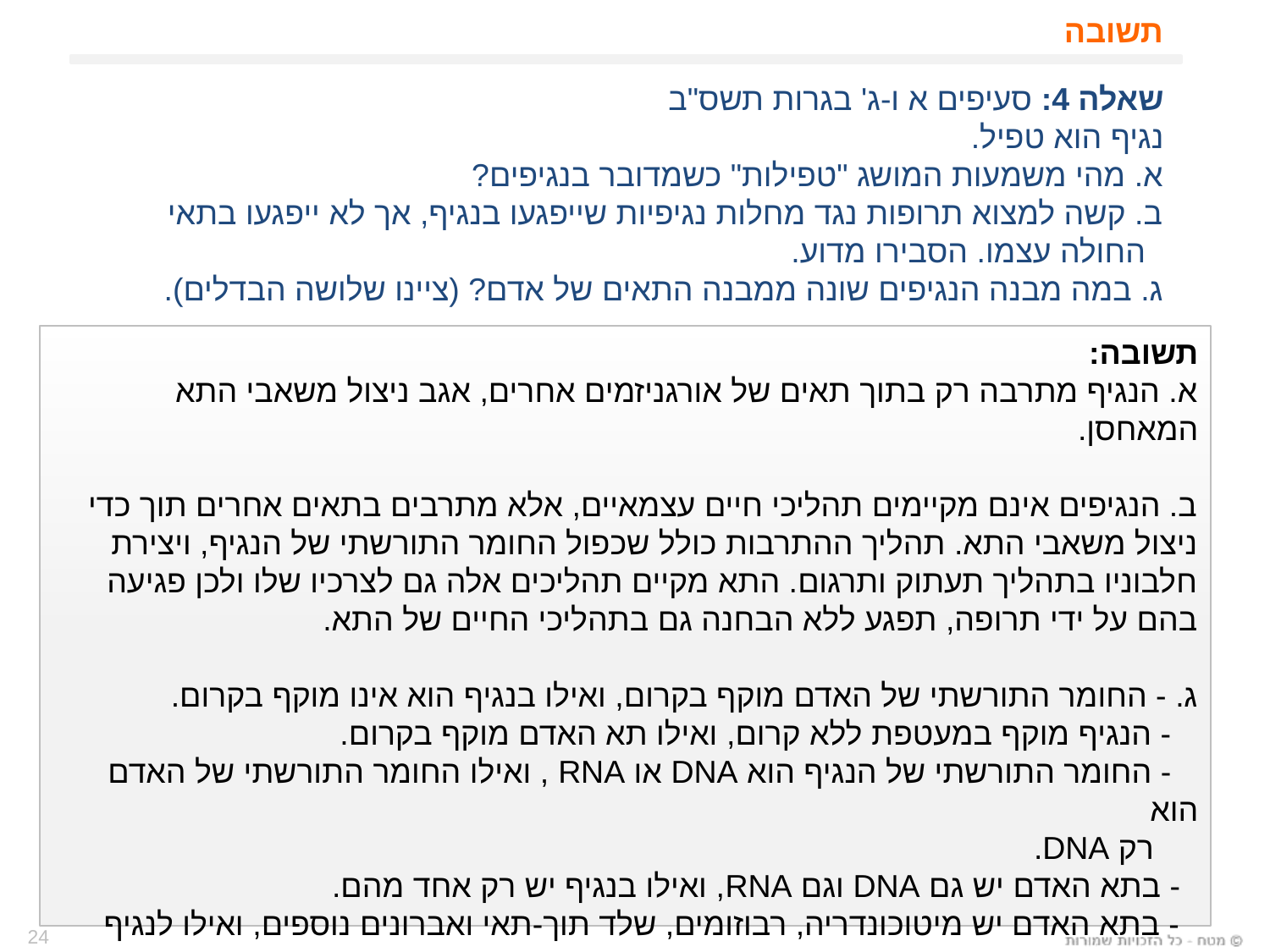

# תשובה

שאלה 4: סעיפים א ו-ג' בגרות תשס"ב
נגיף הוא טפיל.
א. מהי משמעות המושג "טפילות" כשמדובר בנגיפים?
ב. קשה למצוא תרופות נגד מחלות נגיפיות שייפגעו בנגיף, אך לא ייפגעו בתאי
  החולה עצמו. הסבירו מדוע.
ג. במה מבנה הנגיפים שונה ממבנה התאים של אדם? (ציינו שלושה הבדלים).
תשובה:
א. הנגיף מתרבה רק בתוך תאים של אורגניזמים אחרים, אגב ניצול משאבי התא המאחסן.

ב. הנגיפים אינם מקיימים תהליכי חיים עצמאיים, אלא מתרבים בתאים אחרים תוך כדי ניצול משאבי התא. תהליך ההתרבות כולל שכפול החומר התורשתי של הנגיף, ויצירת חלבוניו בתהליך תעתוק ותרגום. התא מקיים תהליכים אלה גם לצרכיו שלו ולכן פגיעה בהם על ידי תרופה, תפגע ללא הבחנה גם בתהליכי החיים של התא.

ג. - החומר התורשתי של האדם מוקף בקרום, ואילו בנגיף הוא אינו מוקף בקרום.
   - הנגיף מוקף במעטפת ללא קרום, ואילו תא האדם מוקף בקרום.
   - החומר התורשתי של הנגיף הוא DNA או RNA , ואילו החומר התורשתי של האדם הוא
     רק DNA.
  - בתא האדם יש גם DNA וגם RNA, ואילו בנגיף יש רק אחד מהם.
  - בתא האדם יש מיטוכונדריה, רבוזומים, שלד תוך-תאי ואברונים נוספים, ואילו לנגיף
    אין אברונים.

24